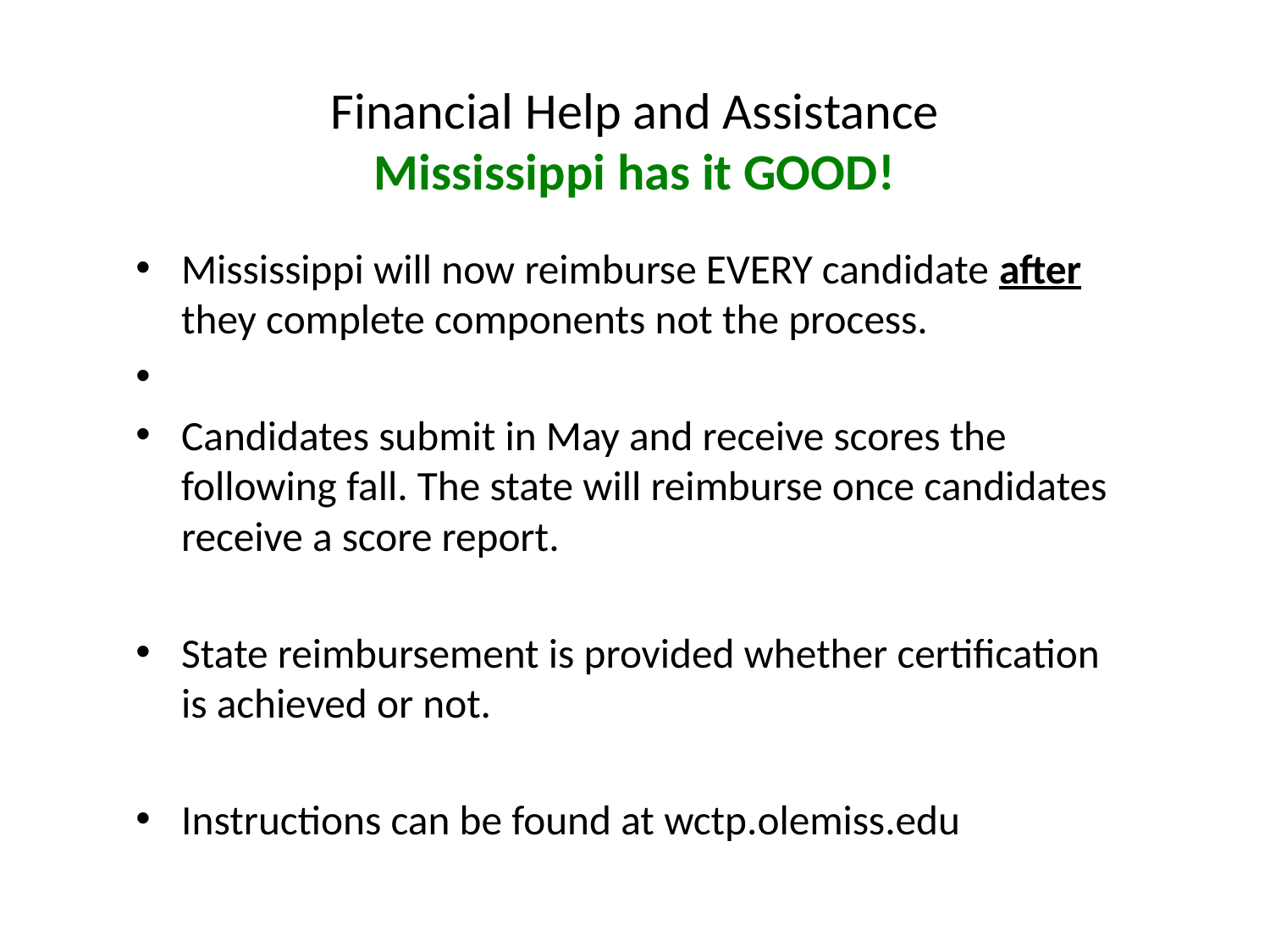

# Financial Help and Assistance Mississippi has it GOOD!
Mississippi will now reimburse EVERY candidate after they complete components not the process.

Candidates submit in May and receive scores the following fall. The state will reimburse once candidates receive a score report.

State reimbursement is provided whether certification is achieved or not.

Instructions can be found at wctp.olemiss.edu